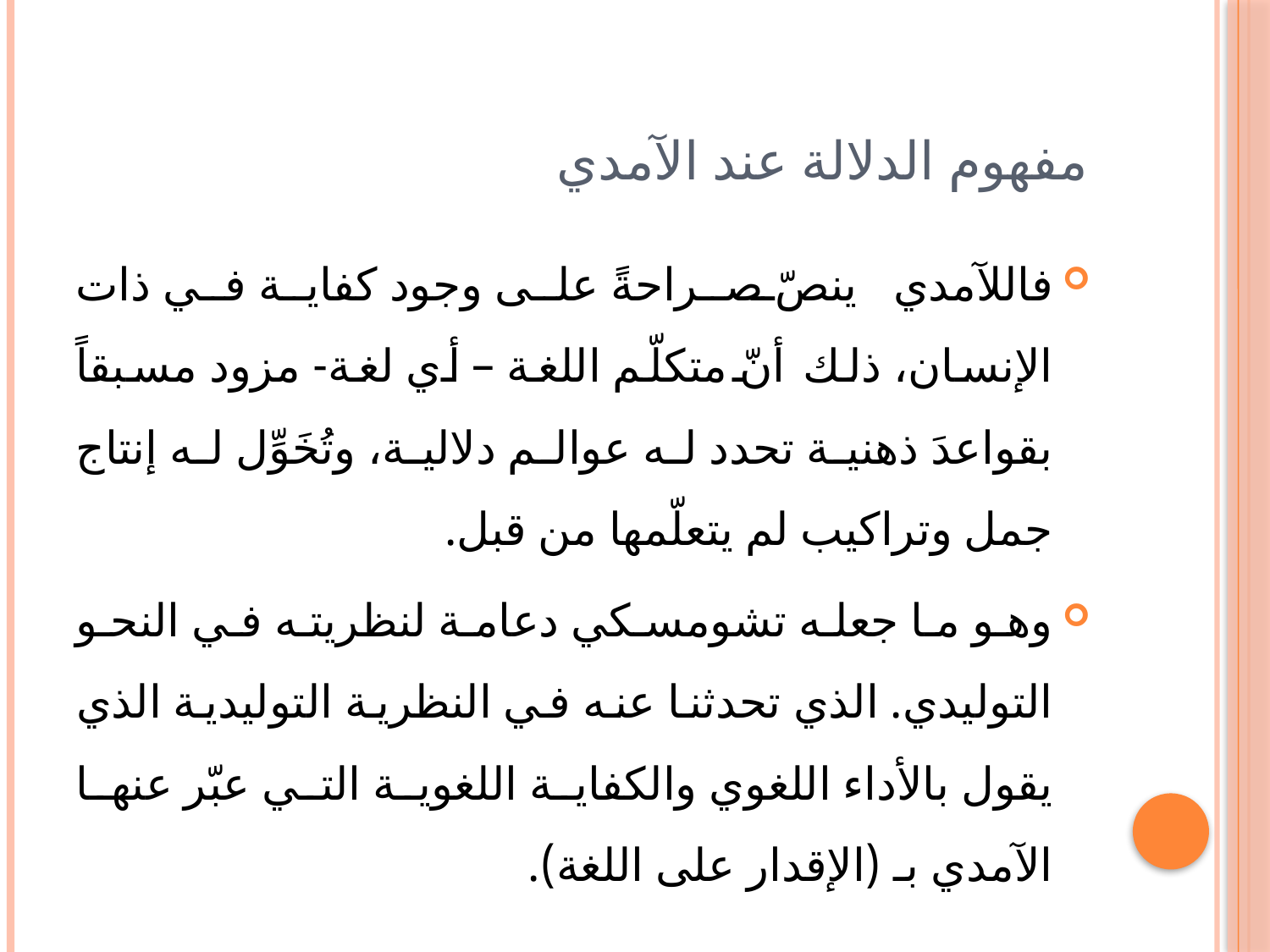

# مفهوم الدلالة عند الآمدي
فاللآمدي ينصّ صراحةً على وجود كفاية في ذات الإنسان، ذلك أنّ متكلّم اللغة – أي لغة- مزود مسبقاً بقواعدَ ذهنية تحدد له عوالم دلالية، وتُخَوِّل له إنتاج جمل وتراكيب لم يتعلّمها من قبل.
وهو ما جعله تشومسكي دعامة لنظريته في النحو التوليدي. الذي تحدثنا عنه في النظرية التوليدية الذي يقول بالأداء اللغوي والكفاية اللغوية التي عبّر عنها الآمدي بـ (الإقدار على اللغة).